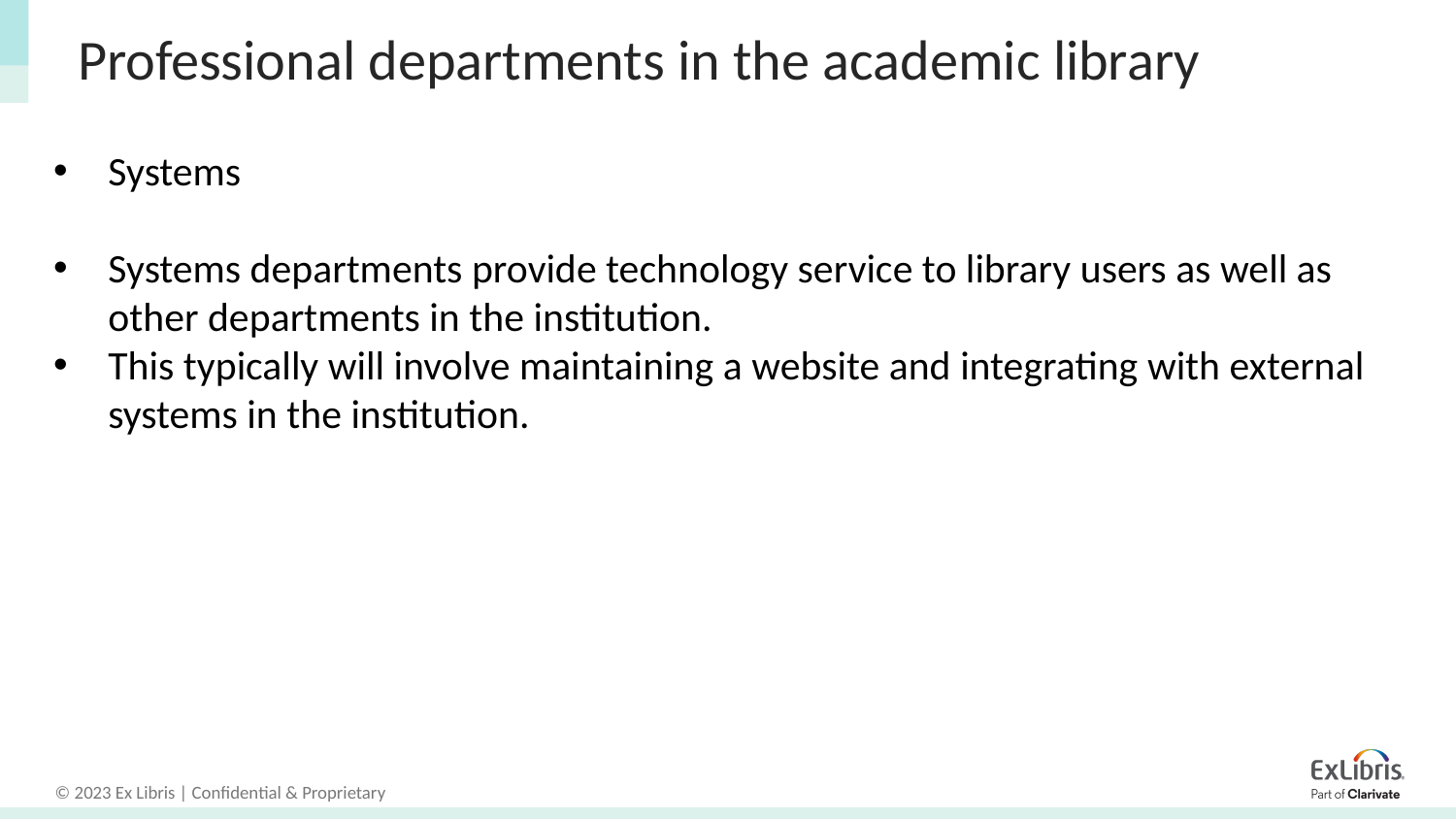

# Professional departments in the academic library
Systems

Systems departments provide technology service to library users as well as other departments in the institution.
This typically will involve maintaining a website and integrating with external systems in the institution.